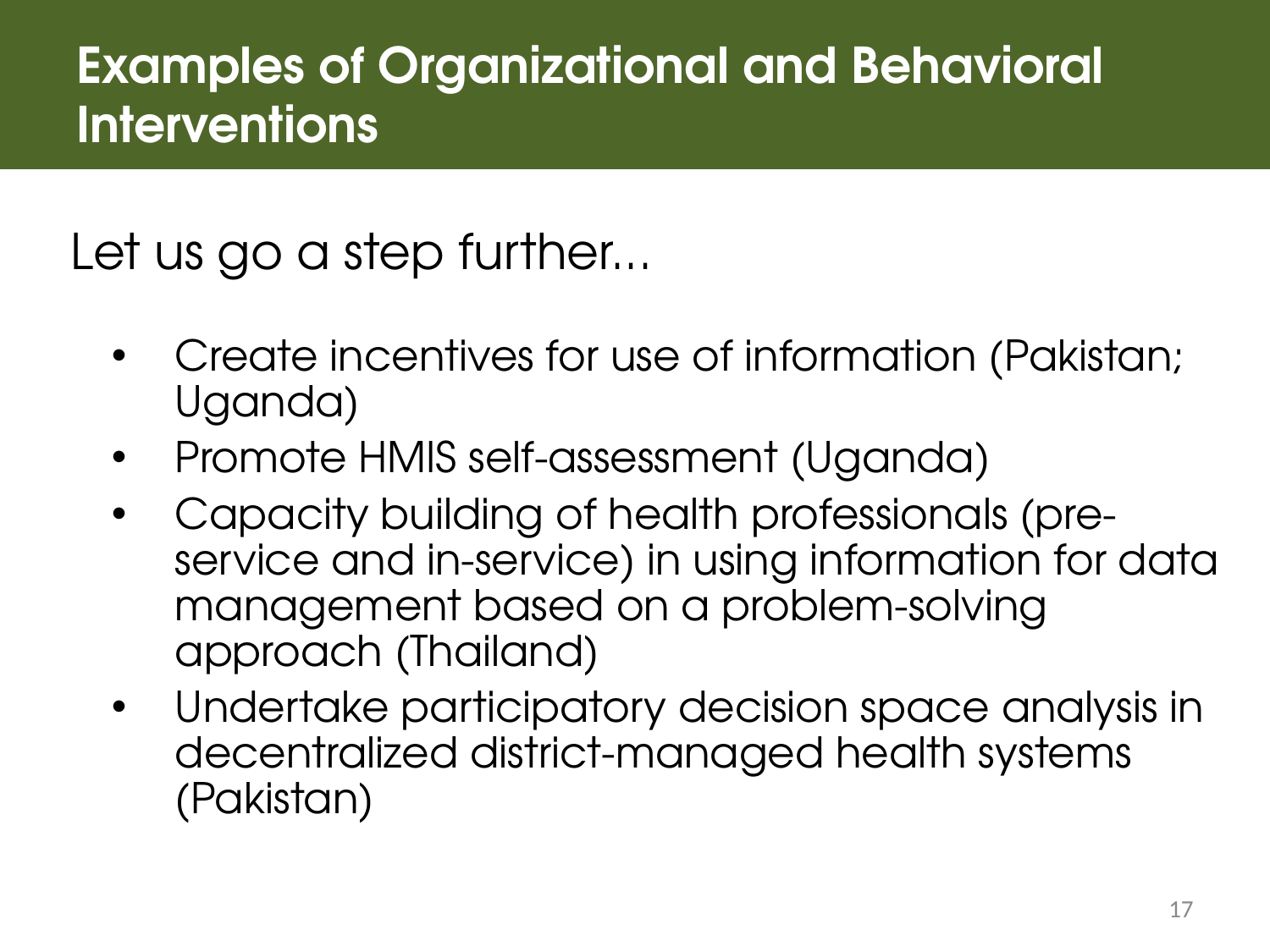

# Examples of Organizational and Behavioral Interventions
Let us go a step further...
Create incentives for use of information (Pakistan; Uganda)
Promote HMIS self-assessment (Uganda)
Capacity building of health professionals (pre-service and in-service) in using information for data management based on a problem-solving approach (Thailand)
Undertake participatory decision space analysis in decentralized district-managed health systems (Pakistan)

17